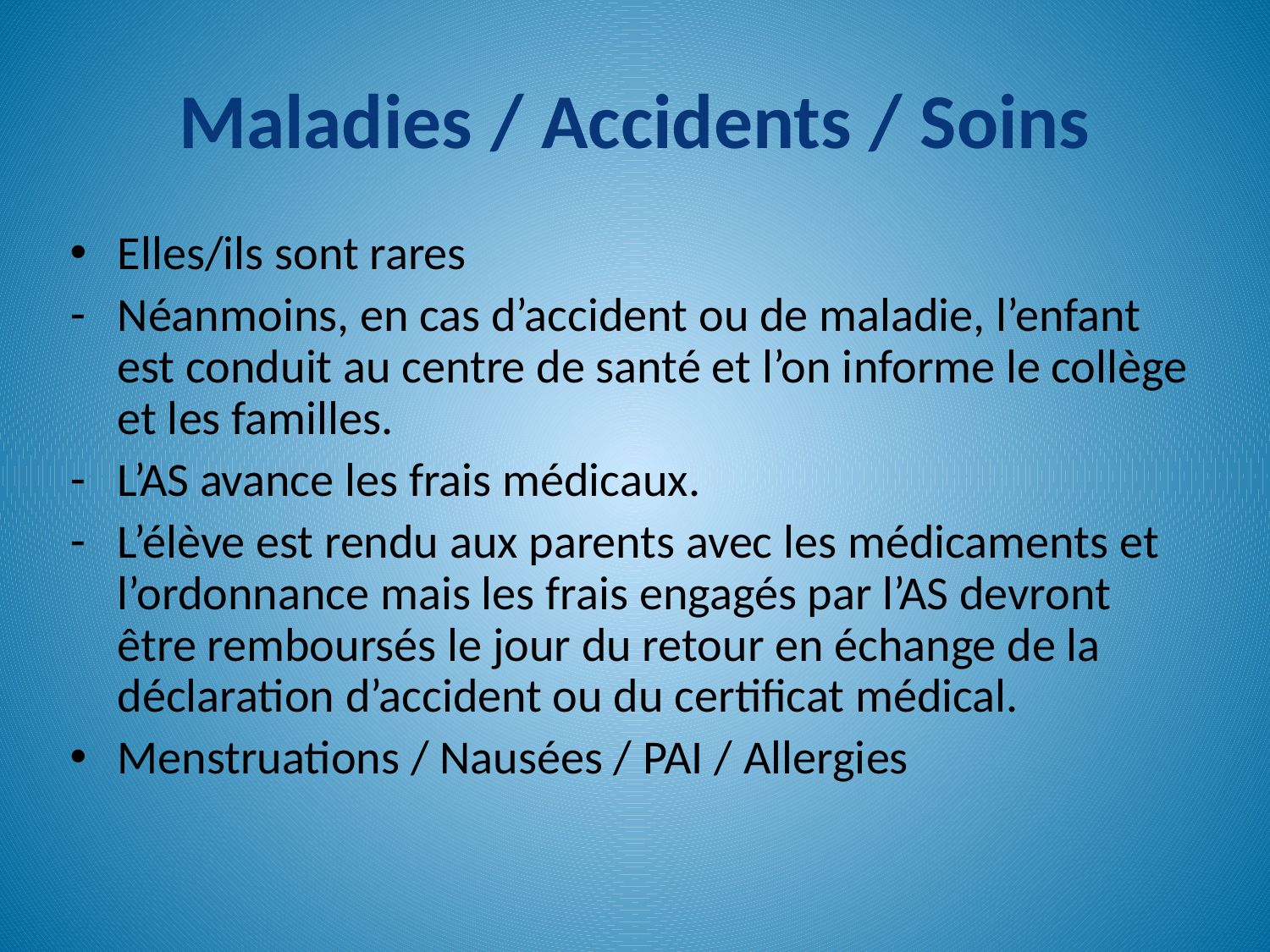

# Maladies / Accidents / Soins
Elles/ils sont rares
Néanmoins, en cas d’accident ou de maladie, l’enfant est conduit au centre de santé et l’on informe le collège et les familles.
L’AS avance les frais médicaux.
L’élève est rendu aux parents avec les médicaments et l’ordonnance mais les frais engagés par l’AS devront être remboursés le jour du retour en échange de la déclaration d’accident ou du certificat médical.
Menstruations / Nausées / PAI / Allergies